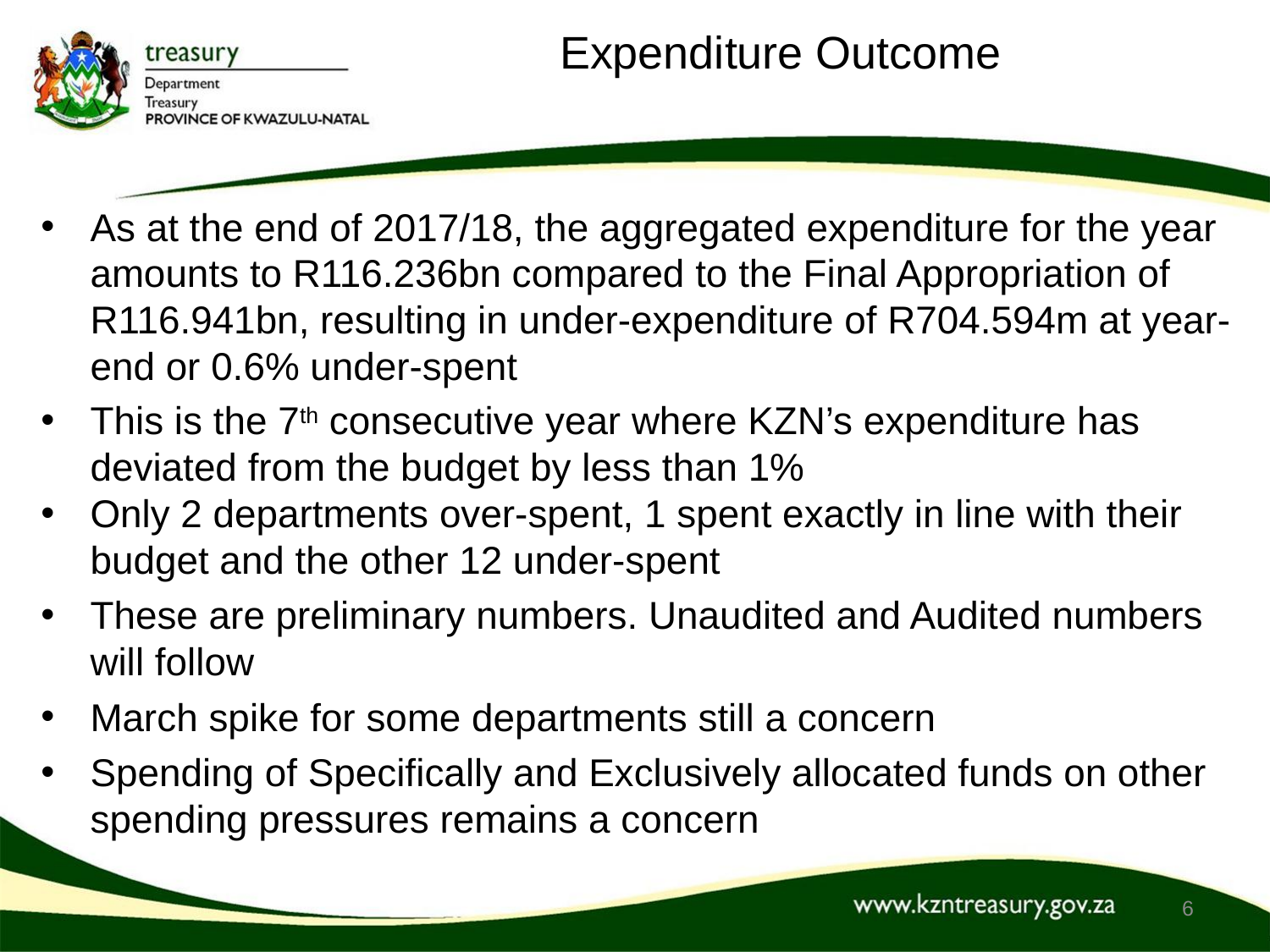

# Expenditure Outcome
As at the end of 2017/18, the aggregated expenditure for the year amounts to R116.236bn compared to the Final Appropriation of R116.941bn, resulting in under-expenditure of R704.594m at year-end or 0.6% under-spent
This is the 7th consecutive year where KZN’s expenditure has deviated from the budget by less than 1%
Only 2 departments over-spent, 1 spent exactly in line with their budget and the other 12 under-spent
These are preliminary numbers. Unaudited and Audited numbers will follow
March spike for some departments still a concern
Spending of Specifically and Exclusively allocated funds on other spending pressures remains a concern

6